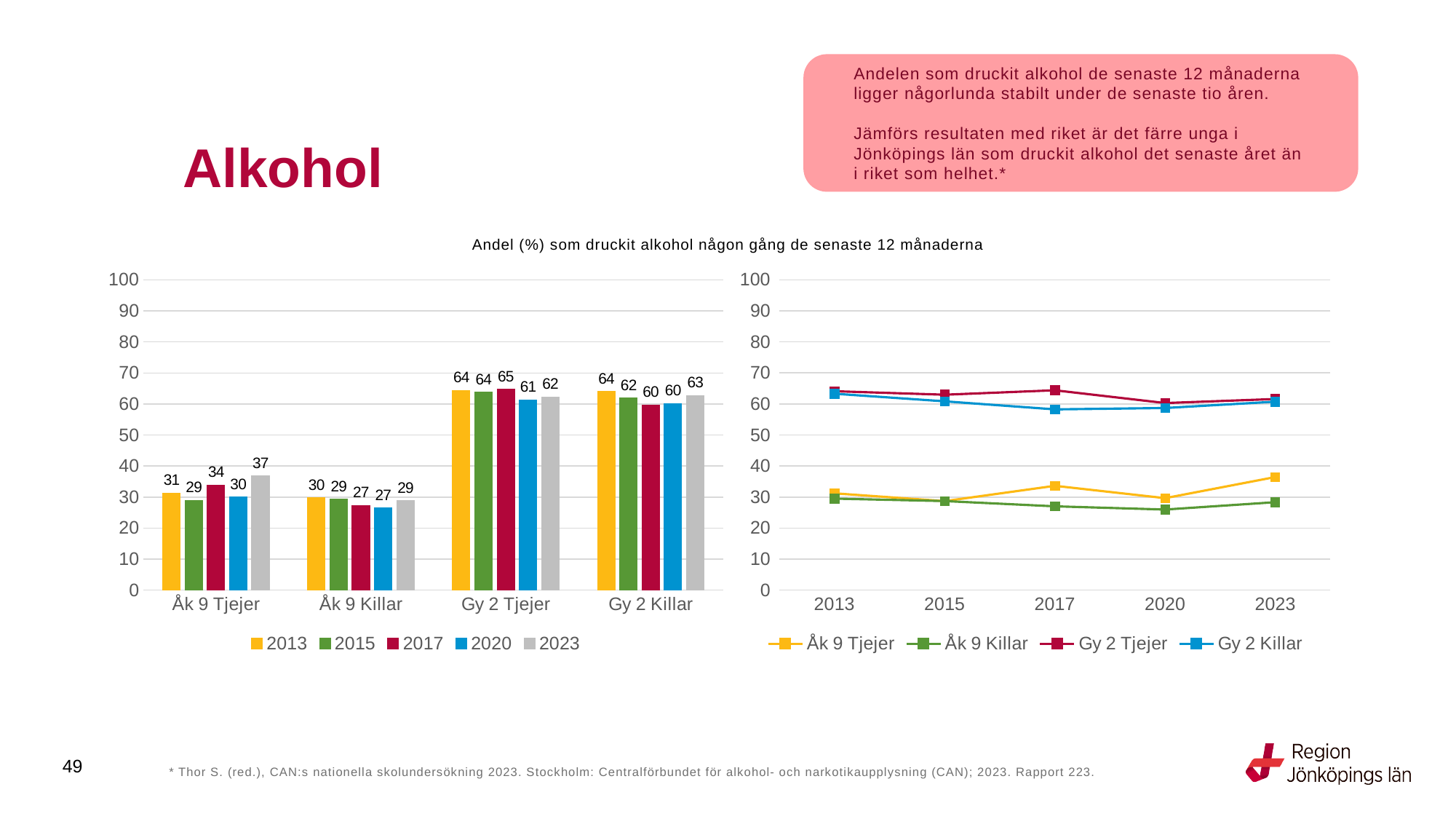

Andelen som druckit alkohol de senaste 12 månaderna ligger någorlunda stabilt under de senaste tio åren.

Jämförs resultaten med riket är det färre unga i Jönköpings län som druckit alkohol det senaste året än i riket som helhet.*
# Alkohol
Andel (%) som druckit alkohol någon gång de senaste 12 månaderna

### Chart

| Category | Åk 9 Tjejer | Åk 9 Killar | Gy 2 Tjejer | Gy 2 Killar |
|---|---|---|---|---|
| 2013 | 31.1888 | 29.4826 | 64.0879 | 63.285 |
| 2015 | 28.68 | 28.692 | 62.9755 | 60.8439 |
| 2017 | 33.6147 | 27.0045 | 64.3979 | 58.2447 |
| 2020 | 29.6393 | 25.9678 | 60.2832 | 58.6943 |
| 2023 | 36.4385 | 28.3344 | 61.5903 | 60.733 |

### Chart

| Category | 2013 | 2015 | 2017 | 2020 | 2023 |
|---|---|---|---|---|---|
| Åk 9 Tjejer | 31.2544 | 28.9804 | 33.8485 | 30.0532 | 36.7647 |
| Åk 9 Killar | 29.7994 | 29.3525 | 27.2519 | 26.5207 | 28.8499 |
| Gy 2 Tjejer | 64.35 | 63.7842 | 64.7368 | 61.359 | 62.2616 |
| Gy 2 Killar | 64.0065 | 61.8884 | 59.673 | 60.2003 | 62.7027 |
49
* Thor S. (red.), CAN:s nationella skolundersökning 2023. Stockholm: Centralförbundet för alkohol- och narkotikaupplysning (CAN); 2023. Rapport 223.